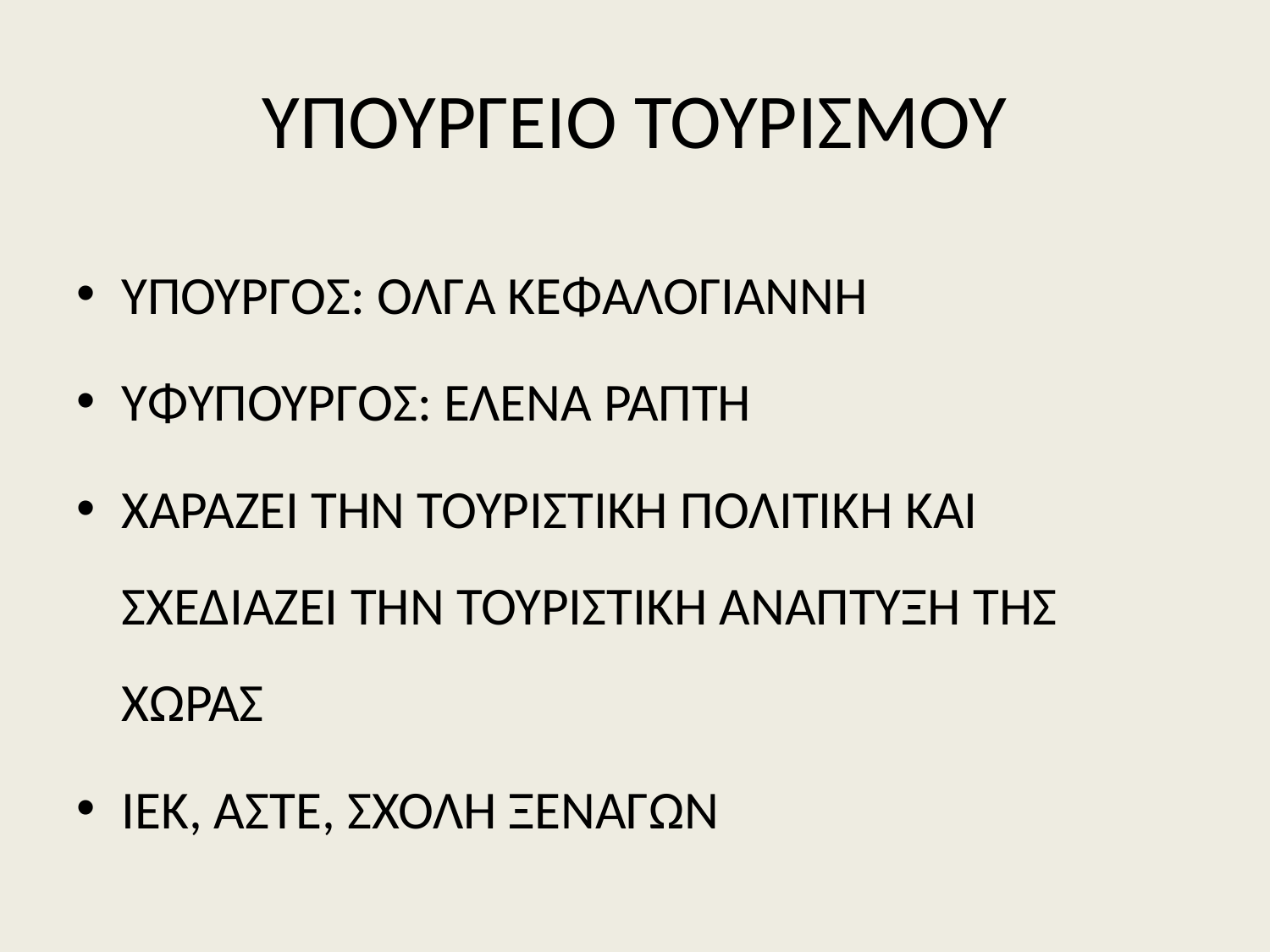

# ΥΠΟΥΡΓΕΙΟ ΤΟΥΡΙΣΜΟΥ
ΥΠΟΥΡΓΟΣ: ΟΛΓΑ ΚΕΦΑΛΟΓΙΑΝΝΗ
ΥΦΥΠΟΥΡΓΟΣ: ΕΛΕΝΑ ΡΑΠΤΗ
ΧΑΡΑΖΕΙ ΤΗΝ ΤΟΥΡΙΣΤΙΚΗ ΠΟΛΙΤΙΚΗ ΚΑΙ ΣΧΕΔΙΑΖΕΙ ΤΗΝ ΤΟΥΡΙΣΤΙΚΗ ΑΝΑΠΤΥΞΗ ΤΗΣ ΧΩΡΑΣ
ΙΕΚ, ΑΣΤΕ, ΣΧΟΛΗ ΞΕΝΑΓΩΝ